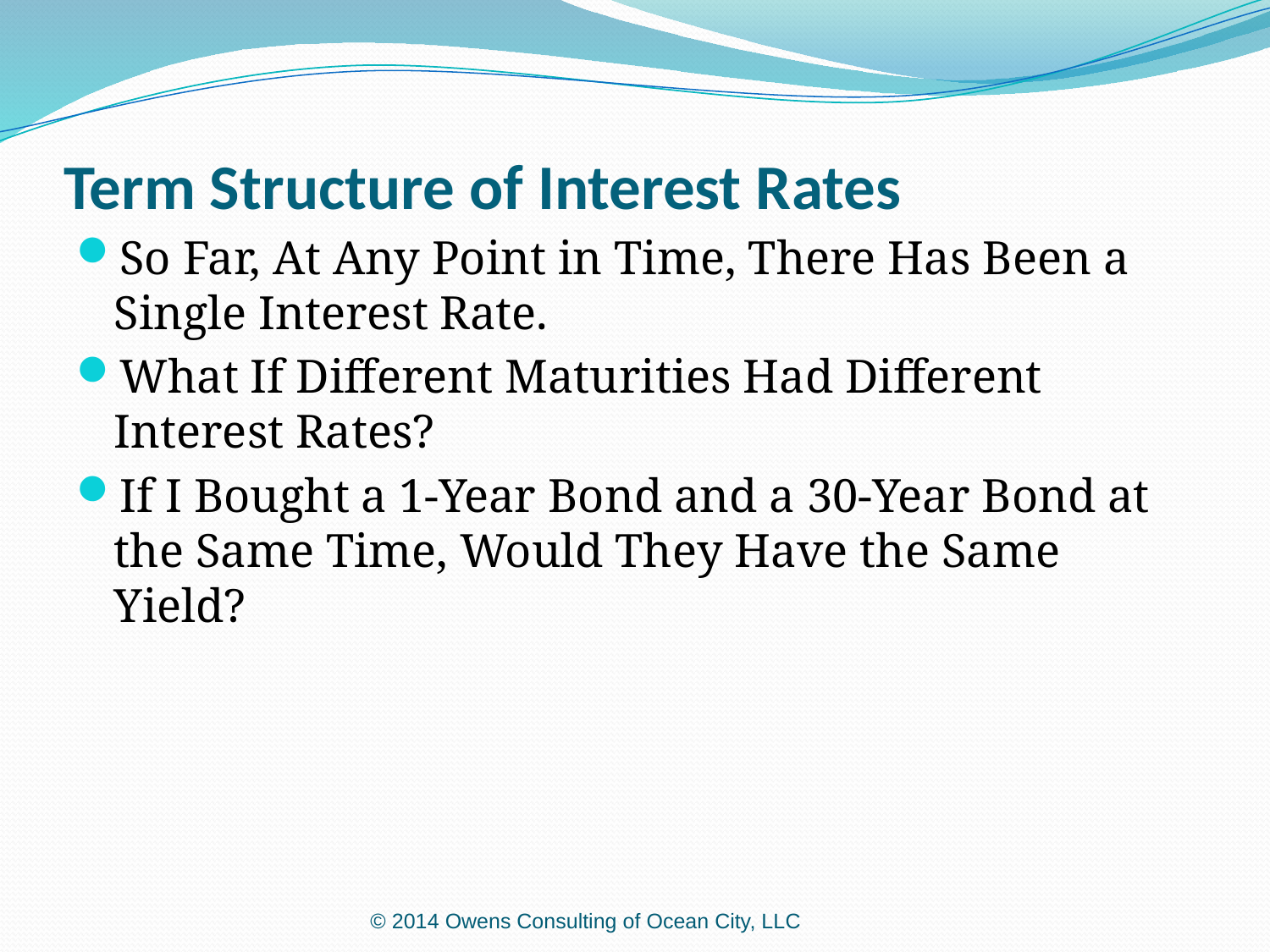

# Term Structure of Interest Rates
So Far, At Any Point in Time, There Has Been a Single Interest Rate.
What If Different Maturities Had Different Interest Rates?
If I Bought a 1-Year Bond and a 30-Year Bond at the Same Time, Would They Have the Same Yield?
© 2014 Owens Consulting of Ocean City, LLC